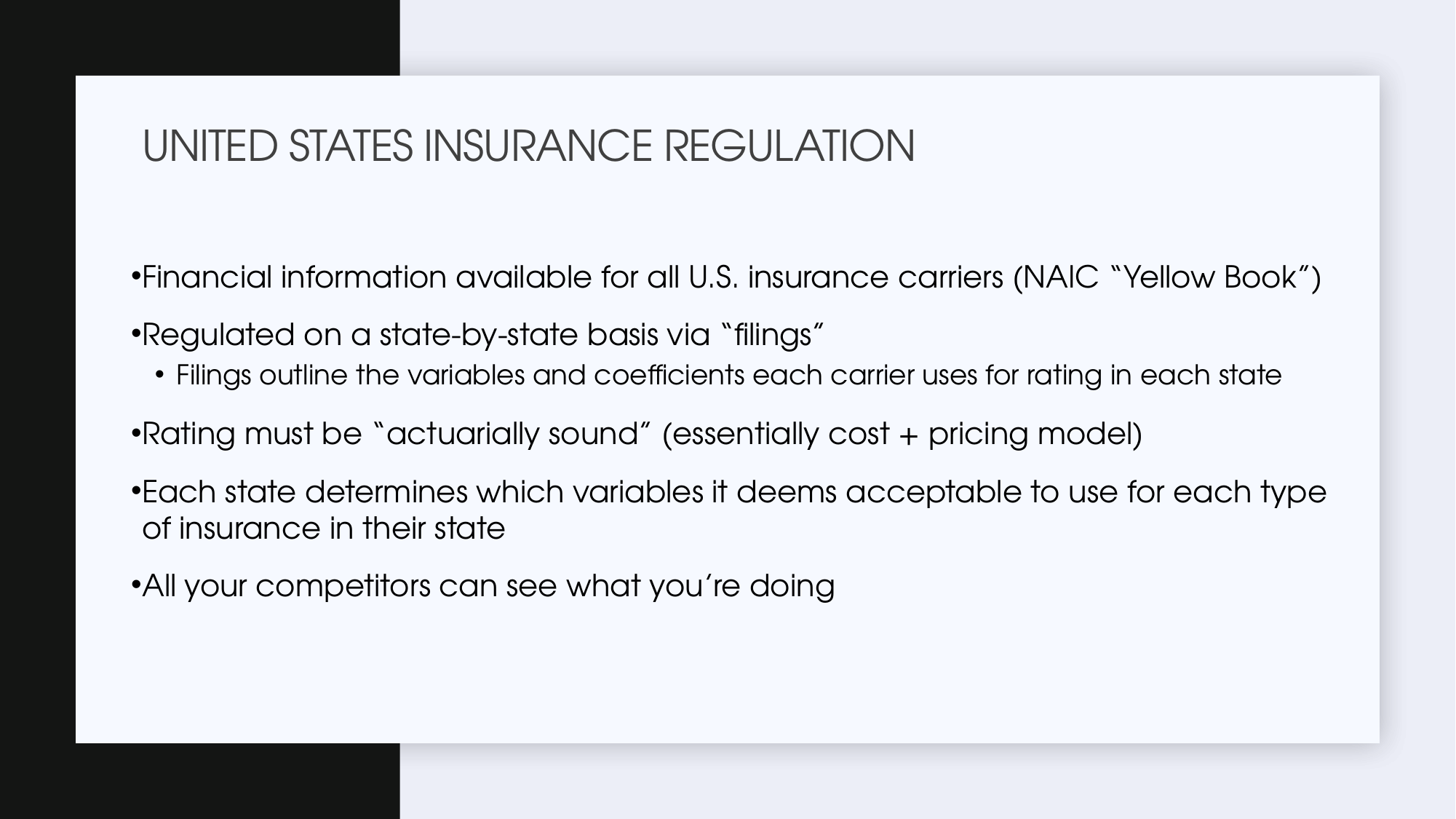

# United States Insurance Regulation
Financial information available for all U.S. insurance carriers (NAIC “Yellow Book”)
Regulated on a state-by-state basis via “filings”
Filings outline the variables and coefficients each carrier uses for rating in each state
Rating must be “actuarially sound” (essentially cost + pricing model)
Each state determines which variables it deems acceptable to use for each type of insurance in their state
All your competitors can see what you’re doing